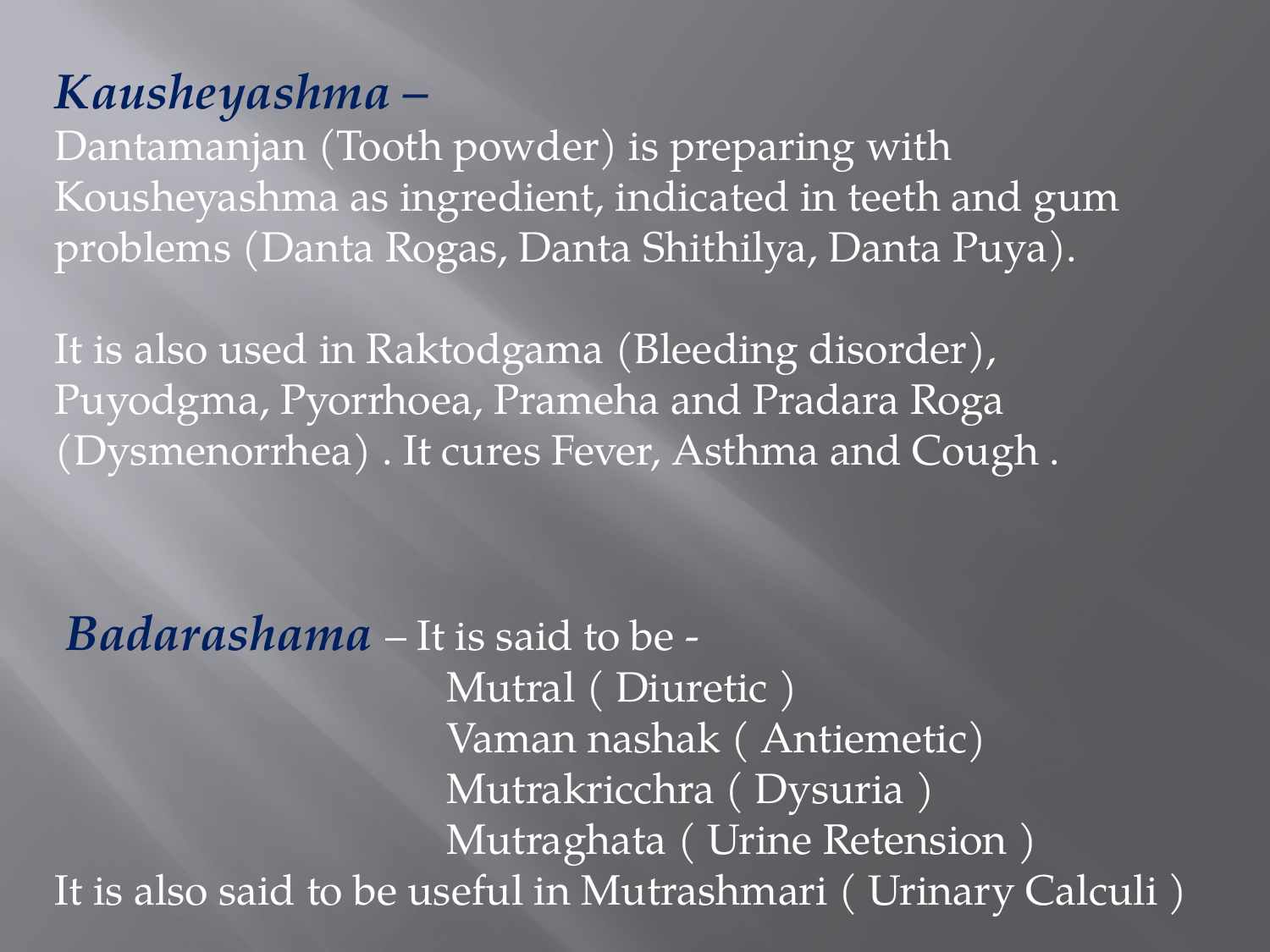

Kausheyashma –
Dantamanjan (Tooth powder) is preparing with Kousheyashma as ingredient, indicated in teeth and gum problems (Danta Rogas, Danta Shithilya, Danta Puya).

It is also used in Raktodgama (Bleeding disorder), Puyodgma, Pyorrhoea, Prameha and Pradara Roga (Dysmenorrhea) . It cures Fever, Asthma and Cough .

 Badarashama – It is said to be -
                                     Mutral ( Diuretic )
                                     Vaman nashak ( Antiemetic)
                                     Mutrakricchra ( Dysuria )
                                     Mutraghata ( Urine Retension )
It is also said to be useful in Mutrashmari ( Urinary Calculi )